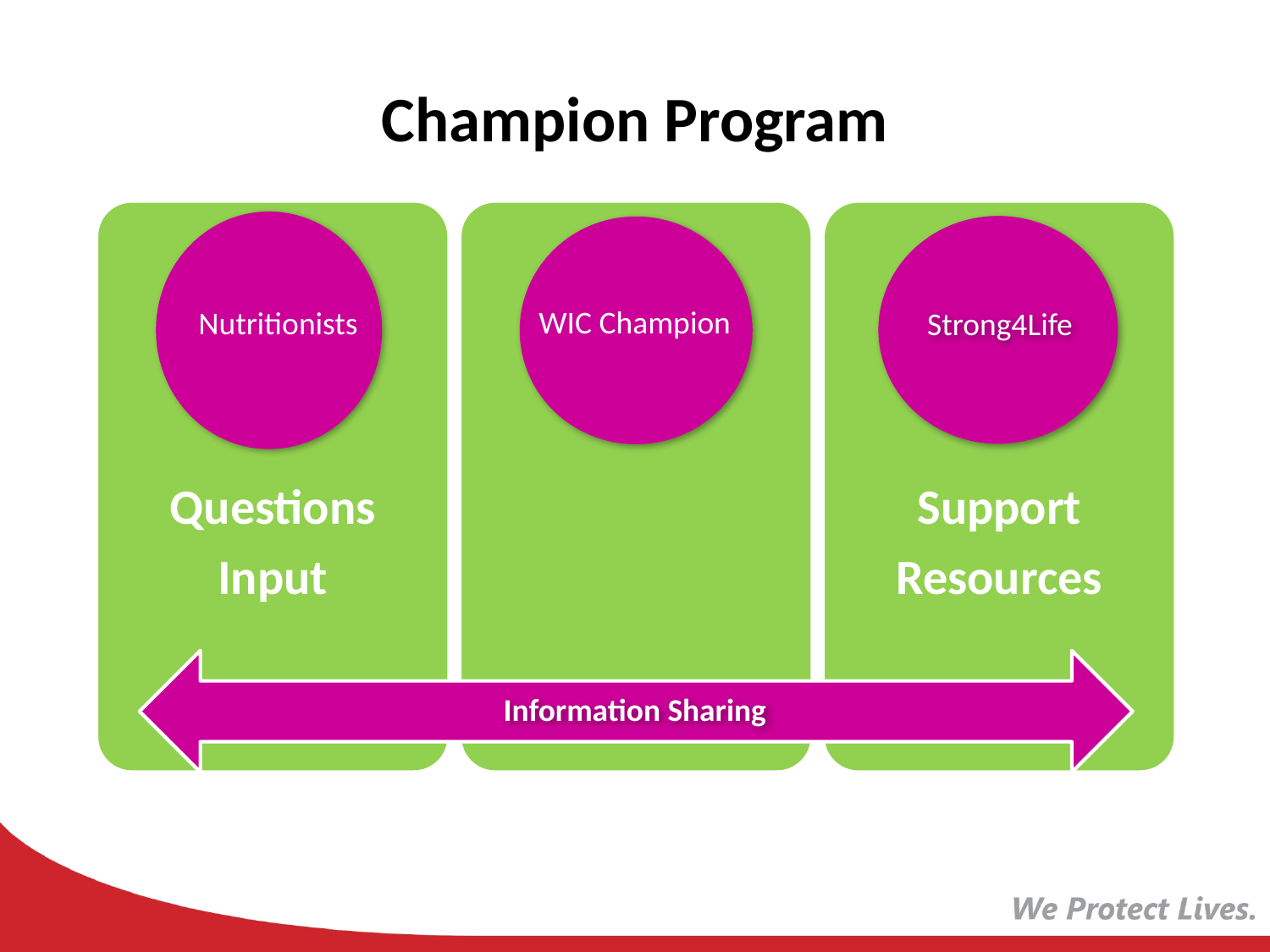

# Champion Program
Questions
Input

Support
Resources
WIC Champion
Nutritionists
Strong4Life
Information Sharing